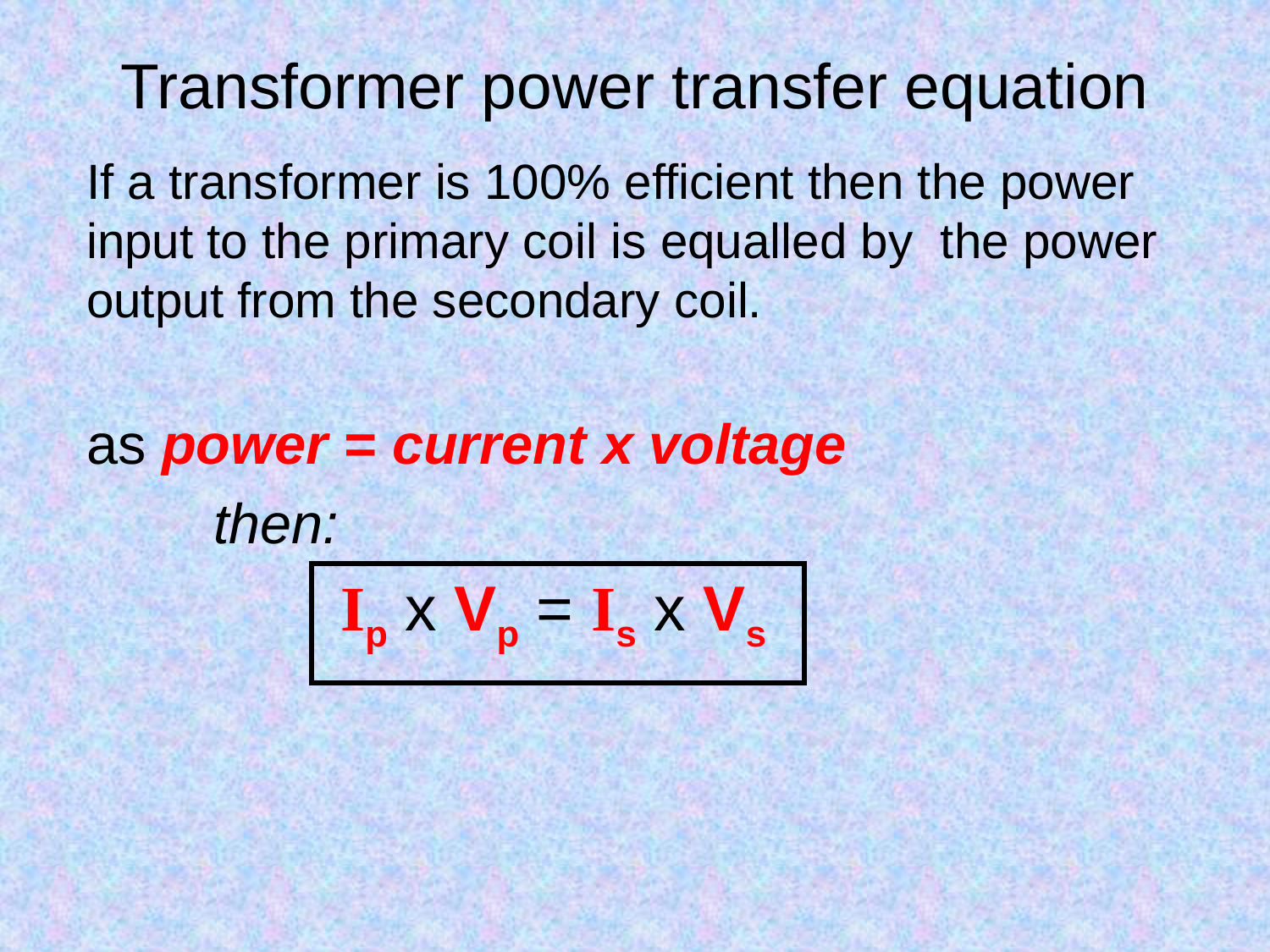

# Transformer power transfer equation
If a transformer is 100% efficient then the power input to the primary coil is equalled by  the power output from the secondary coil.

as power = current x voltage
	then:
		Ip x Vp = Is x Vs